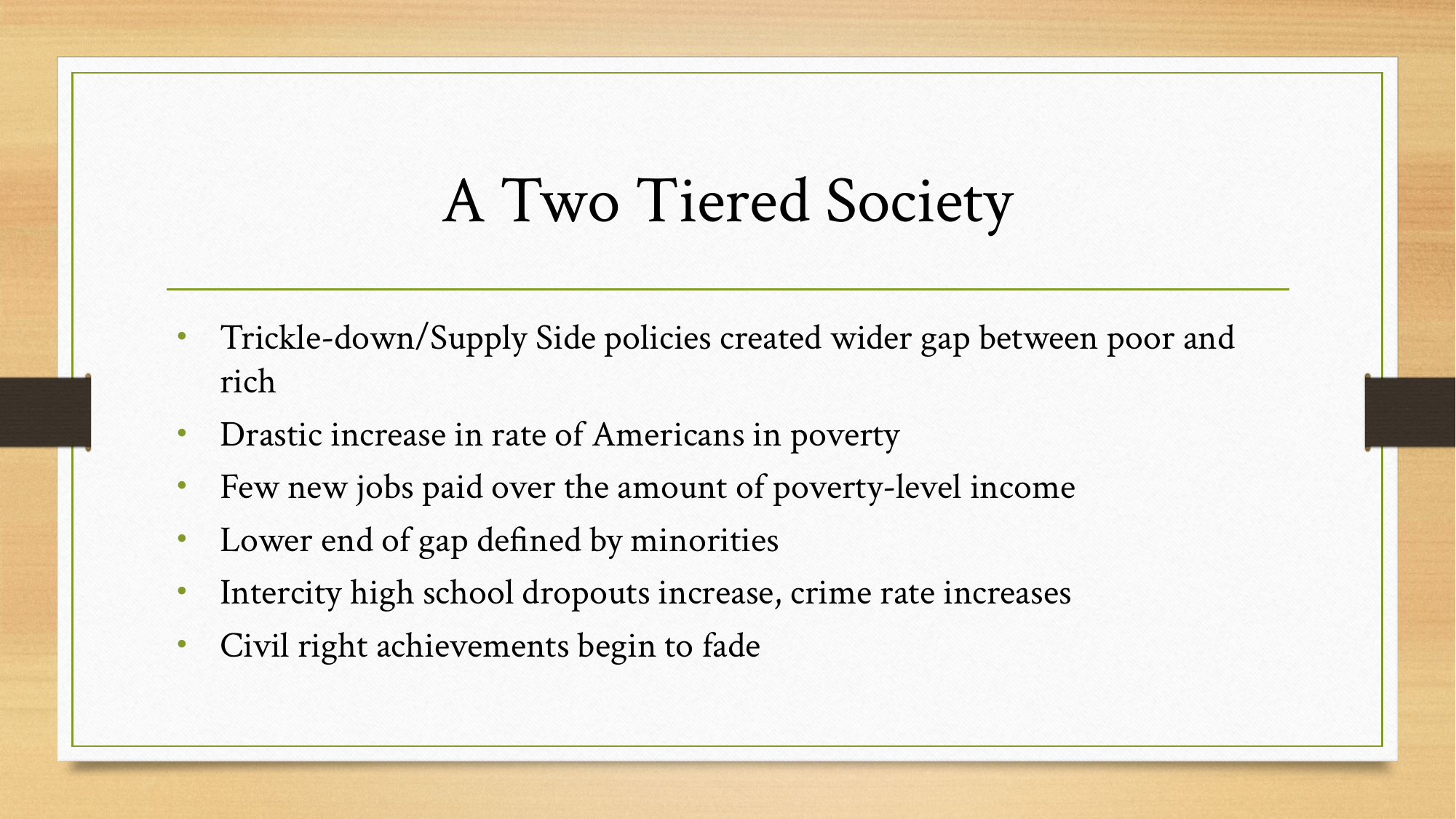

# A Two Tiered Society
Trickle-down/Supply Side policies created wider gap between poor and rich
Drastic increase in rate of Americans in poverty
Few new jobs paid over the amount of poverty-level income
Lower end of gap defined by minorities
Intercity high school dropouts increase, crime rate increases
Civil right achievements begin to fade